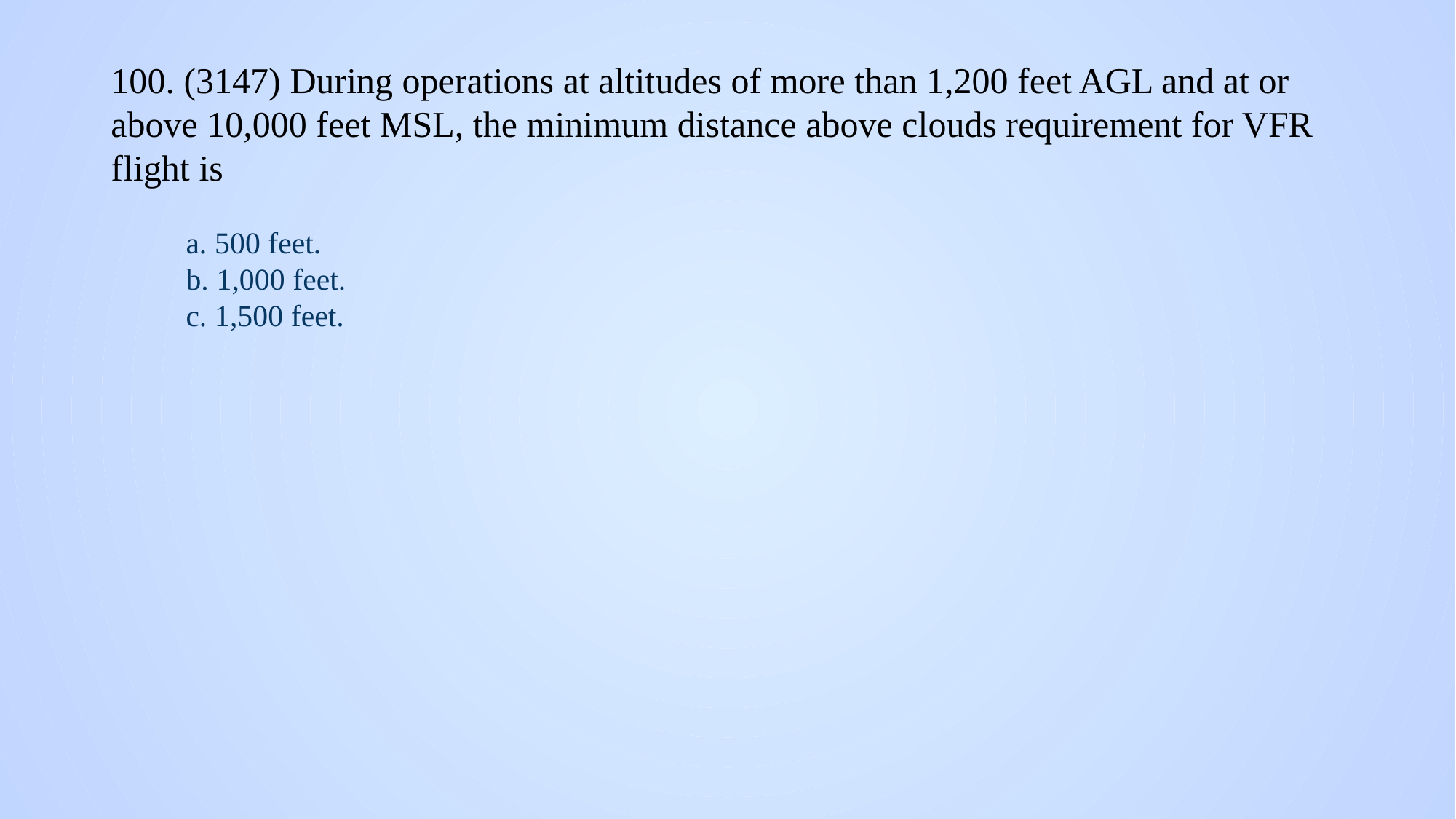

# 100. (3147) During operations at altitudes of more than 1,200 feet AGL and at or above 10,000 feet MSL, the minimum distance above clouds requirement for VFR flight is
a. 500 feet.
b. 1,000 feet.
c. 1,500 feet.